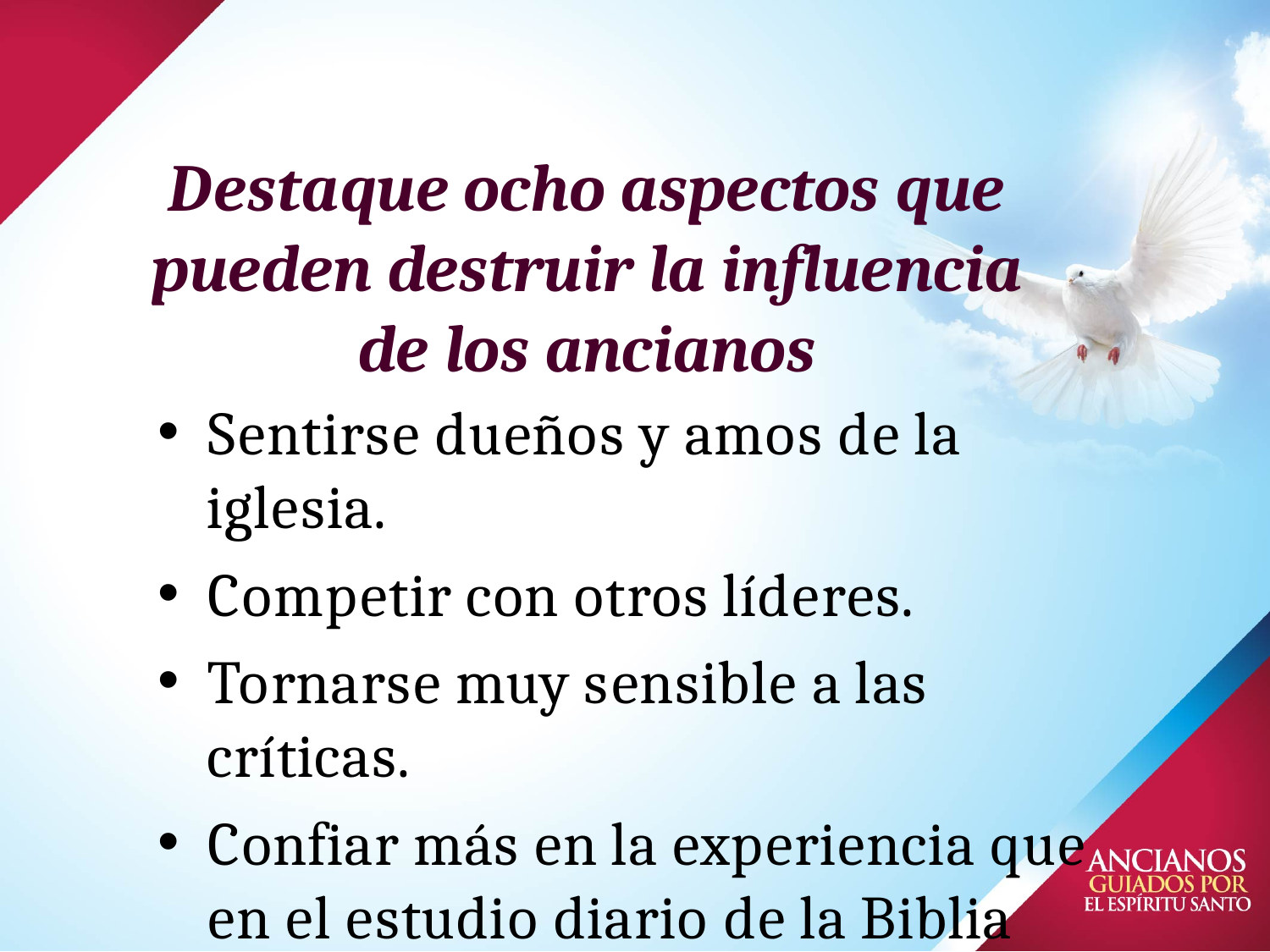

# Destaque ocho aspectos que pueden destruir la influencia de los ancianos
Sentirse dueños y amos de la iglesia.
Competir con otros líderes.
Tornarse muy sensible a las críticas.
Confiar más en la experiencia que en el estudio diario de la Biblia